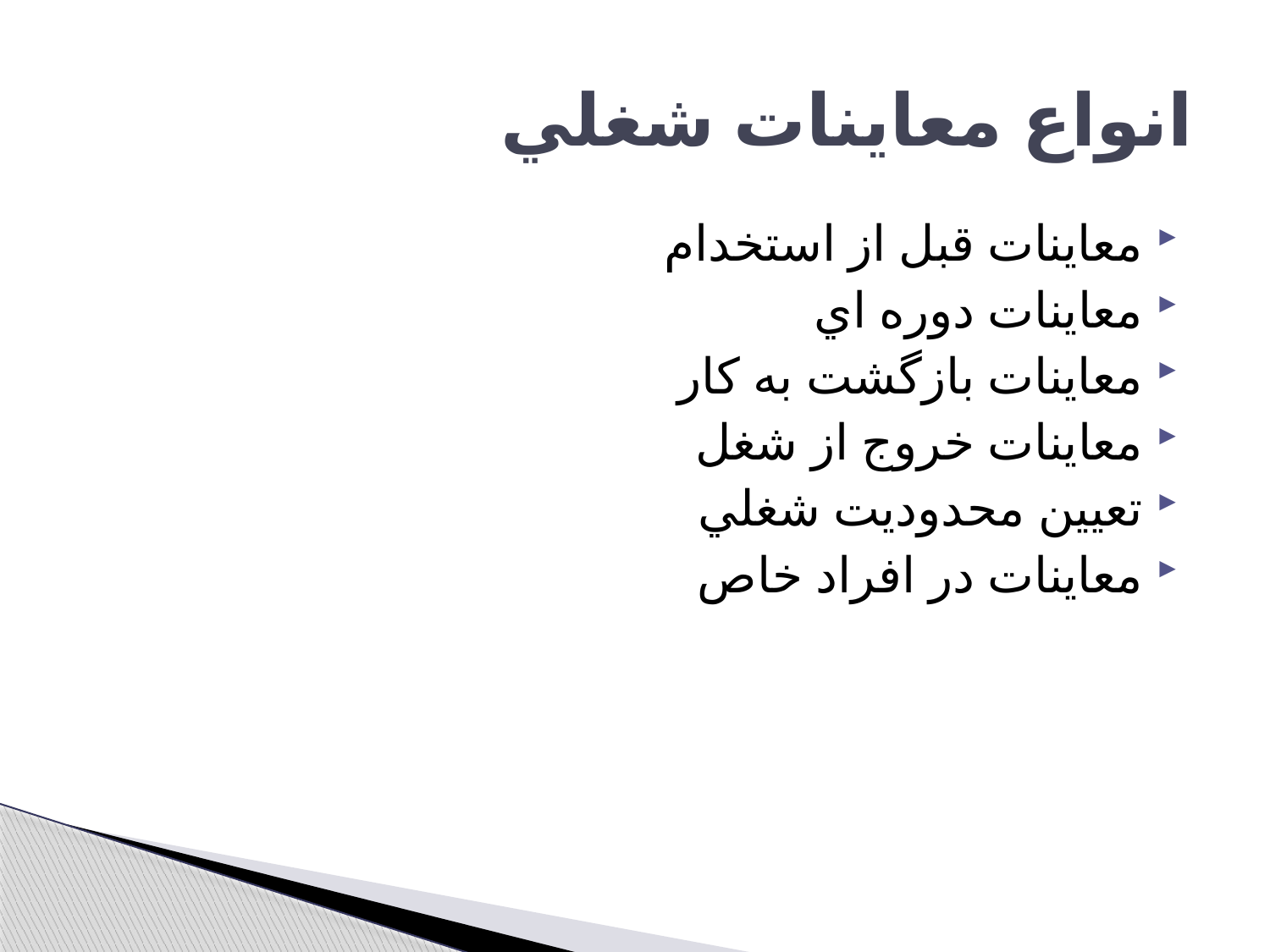

# انواع معاينات شغلي
معاينات قبل از استخدام
معاينات دوره اي
معاينات بازگشت به كار
معاينات خروج از شغل
تعيين محدوديت شغلي
معاينات در افراد خاص